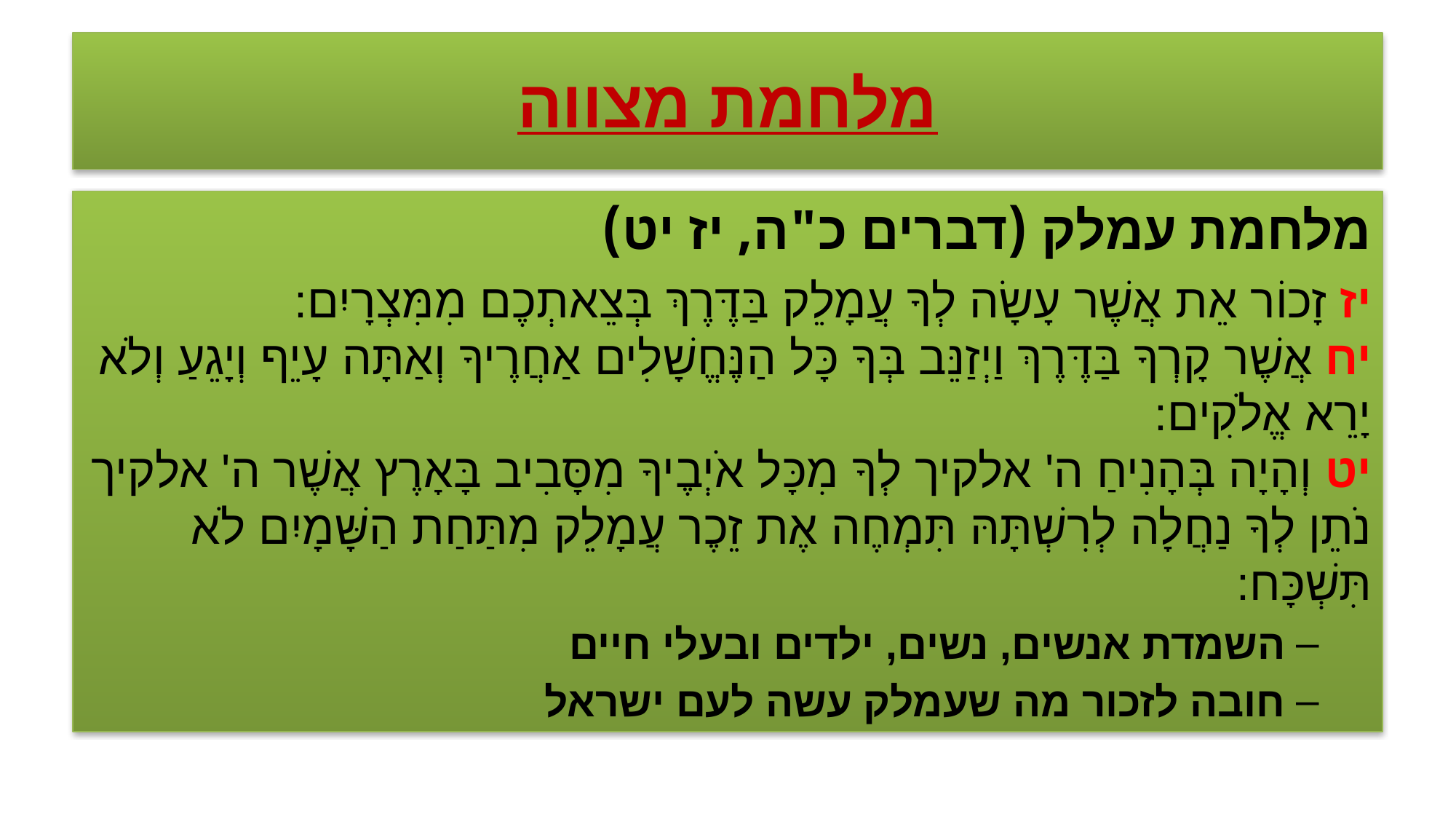

# מלחמת מצווה
מלחמת עמלק (דברים כ"ה, יז יט)
יז זָכוֹר אֵת אֲשֶׁר עָשָׂה לְךָ עֲמָלֵק בַּדֶּרֶךְ בְּצֵאתְכֶם מִמִּצְרָיִם:
יח אֲשֶׁר קָרְךָ בַּדֶּרֶךְ וַיְזַנֵּב בְּךָ כָּל הַנֶּחֱשָׁלִים אַחֲרֶיךָ וְאַתָּה עָיֵף וְיָגֵעַ וְלֹא יָרֵא אֱלֹקִים:
יט וְהָיָה בְּהָנִיחַ ה' אלקיך לְךָ מִכָּל אֹיְבֶיךָ מִסָּבִיב בָּאָרֶץ אֲשֶׁר ה' אלקיך נֹתֵן לְךָ נַחֲלָה לְרִשְׁתָּהּ תִּמְחֶה אֶת זֵכֶר עֲמָלֵק מִתַּחַת הַשָּׁמָיִם לֹא תִּשְׁכָּח:
השמדת אנשים, נשים, ילדים ובעלי חיים
חובה לזכור מה שעמלק עשה לעם ישראל